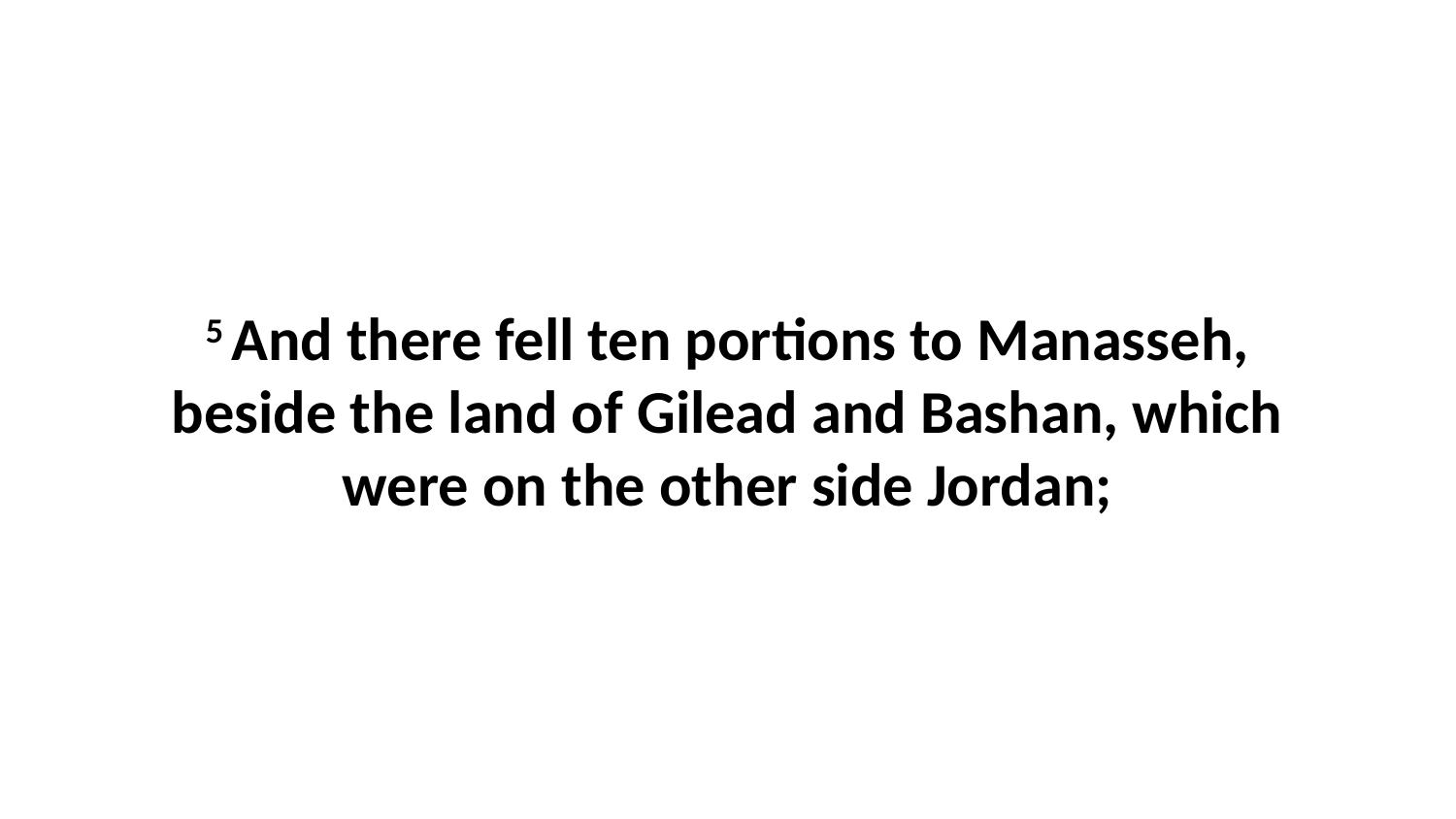

5 And there fell ten portions to Manasseh, beside the land of Gilead and Bashan, which were on the other side Jordan;